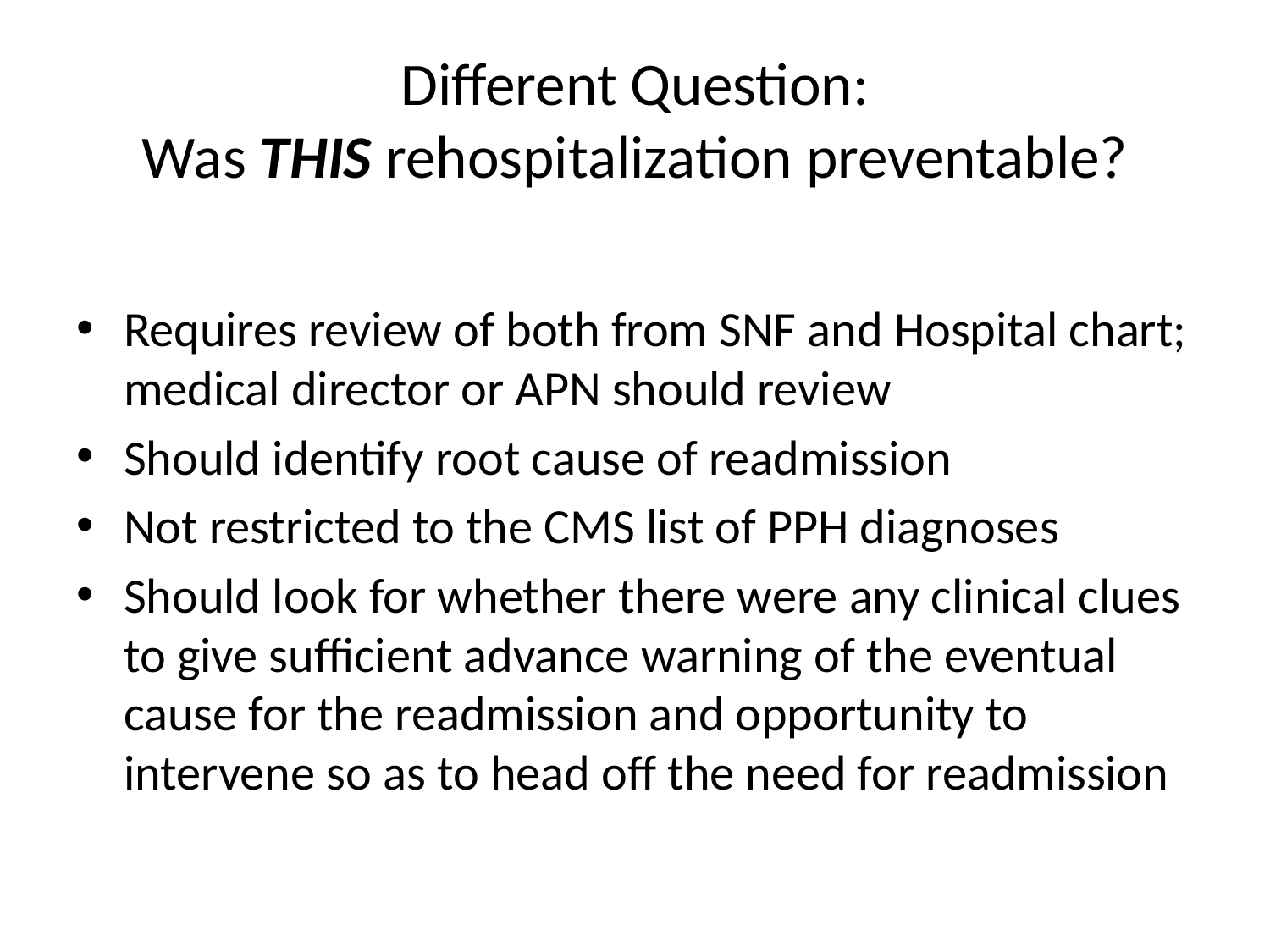

# Different Question: Was THIS rehospitalization preventable?

Requires review of both from SNF and Hospital chart; medical director or APN should review
Should identify root cause of readmission
Not restricted to the CMS list of PPH diagnoses
Should look for whether there were any clinical clues to give sufficient advance warning of the eventual cause for the readmission and opportunity to intervene so as to head off the need for readmission